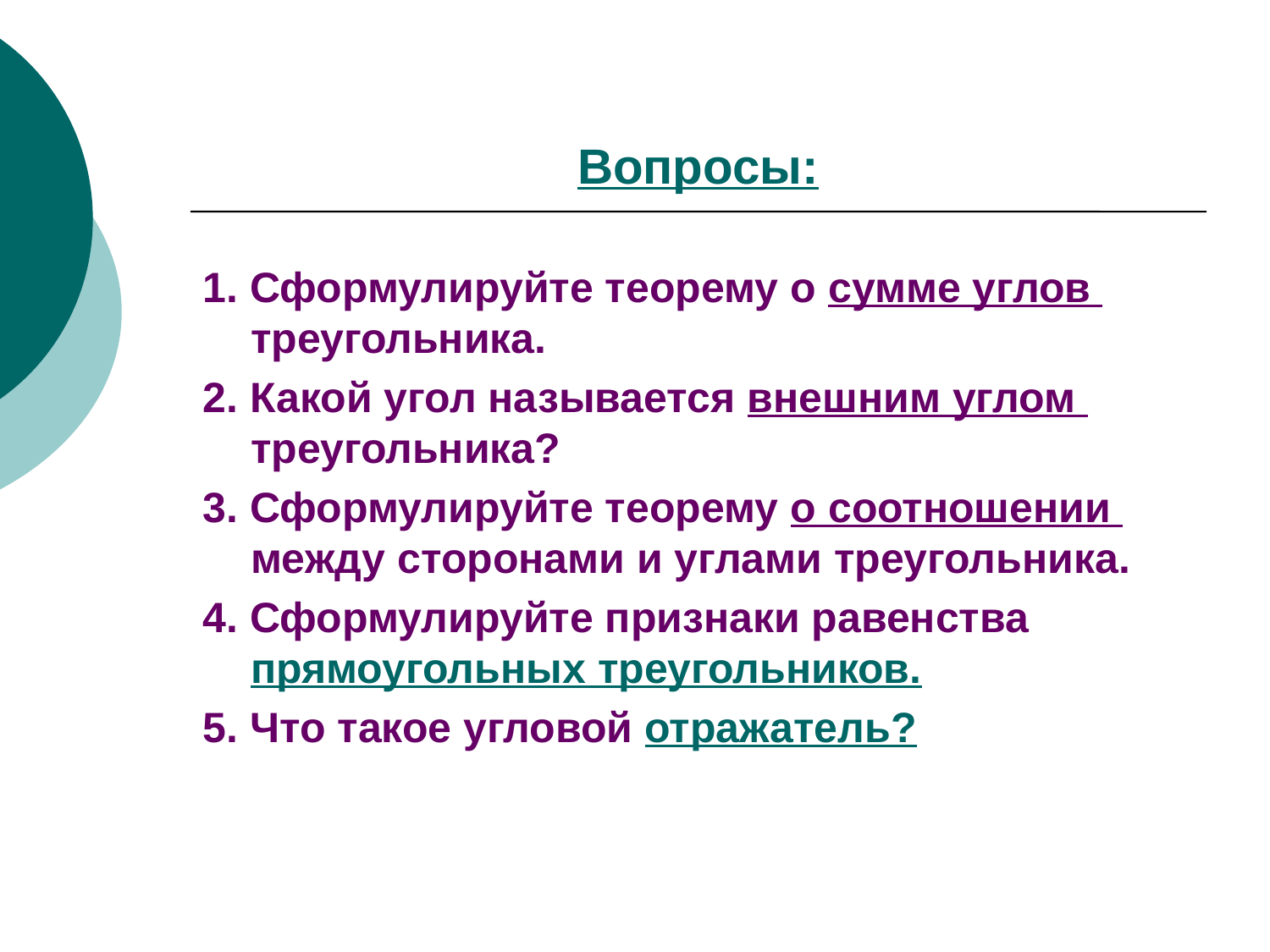

# Вопросы:
1. Сформулируйте теорему о сумме углов треугольника.
2. Какой угол называется внешним углом треугольника?
3. Сформулируйте теорему о соотношении между сторонами и углами треугольника.
4. Сформулируйте признаки равенства прямоугольных треугольников.
5. Что такое угловой отражатель?